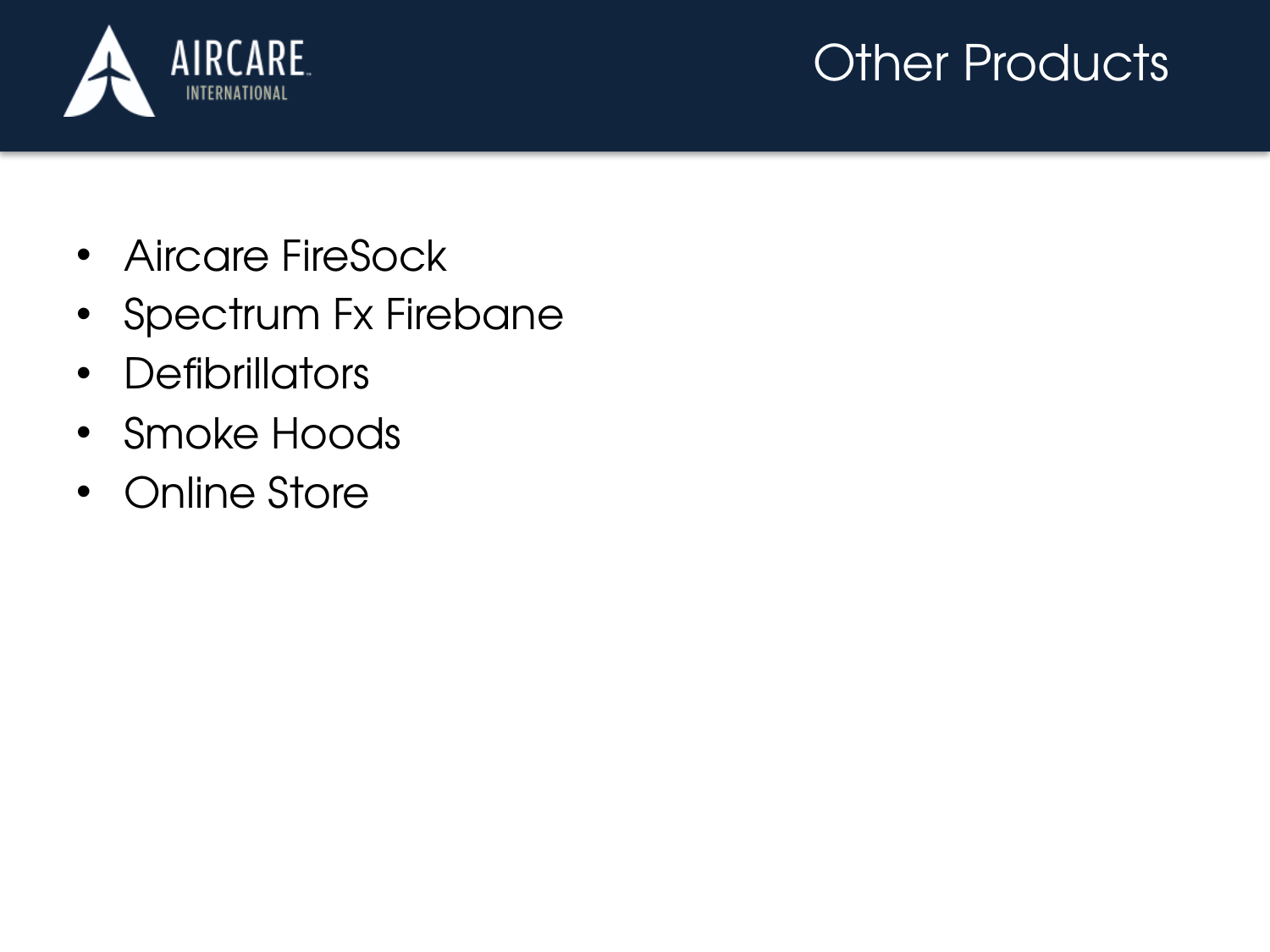

# Other Products
Aircare FireSock
Spectrum Fx Firebane
Defibrillators
Smoke Hoods
Online Store